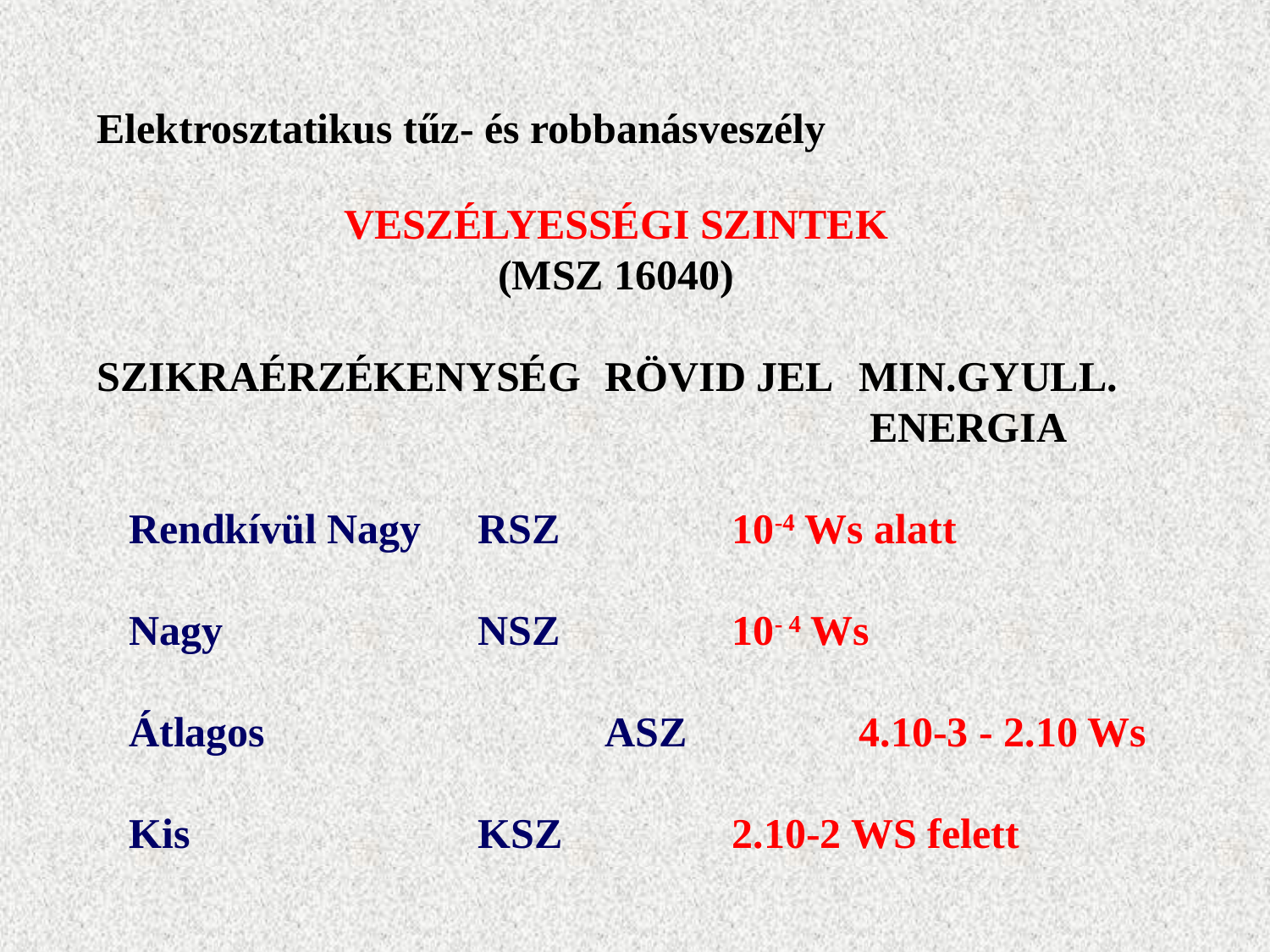

Elektrosztatikus tűz- és robbanásveszély
VESZÉLYESSÉGI SZINTEK
(MSZ 16040)

SZIKRAÉRZÉKENYSÉG	RÖVID JEL  	MIN.GYULL.
						 ENERGIA

   Rendkívül Nagy	RSZ		10-4 Ws alatt

   Nagy			NSZ		10- 4 Ws

   Átlagos			ASZ		4.10-3 - 2.10 Ws

   Kis			KSZ		2.10-2 WS felett